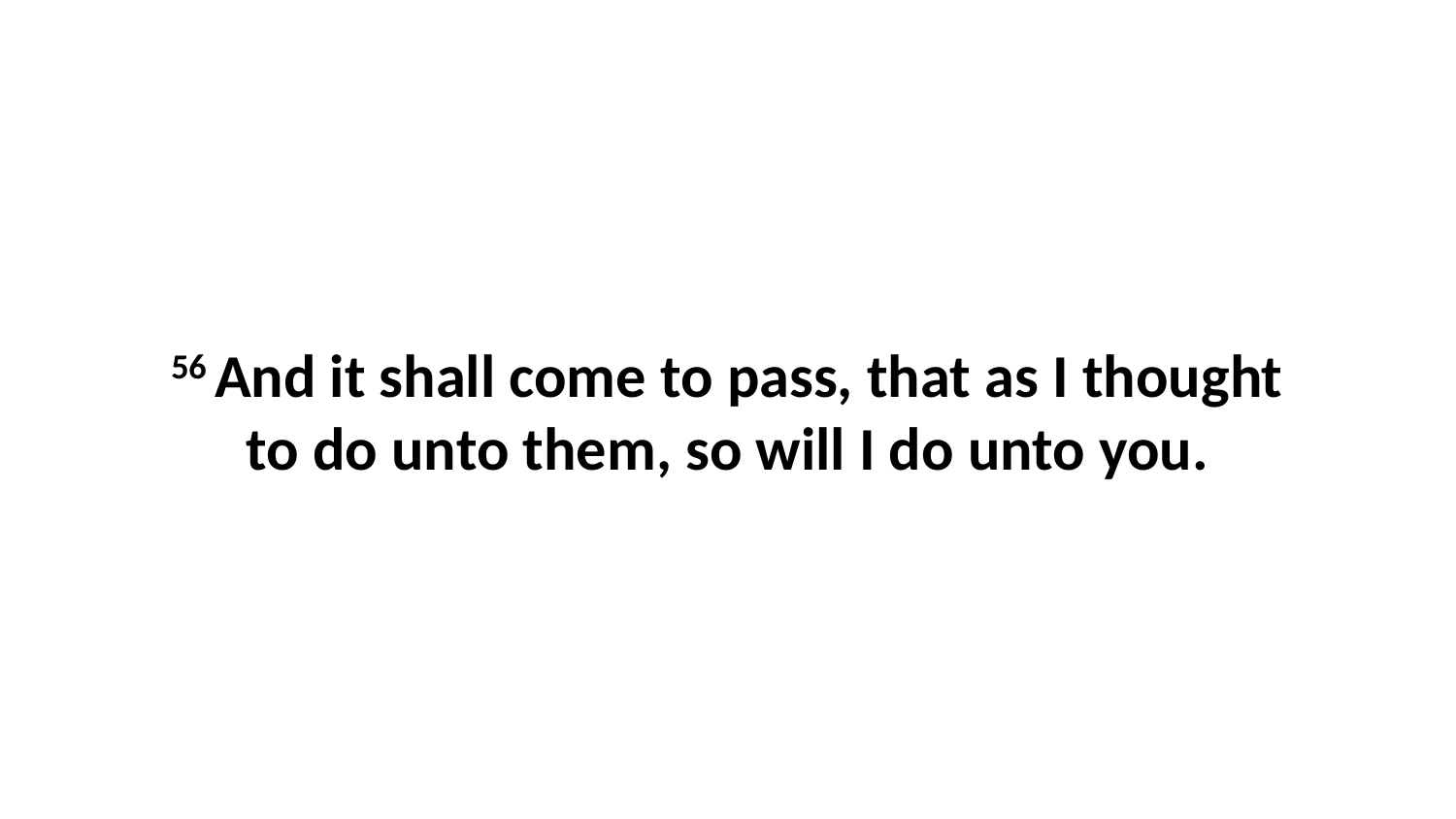

56 And it shall come to pass, that as I thought to do unto them, so will I do unto you.